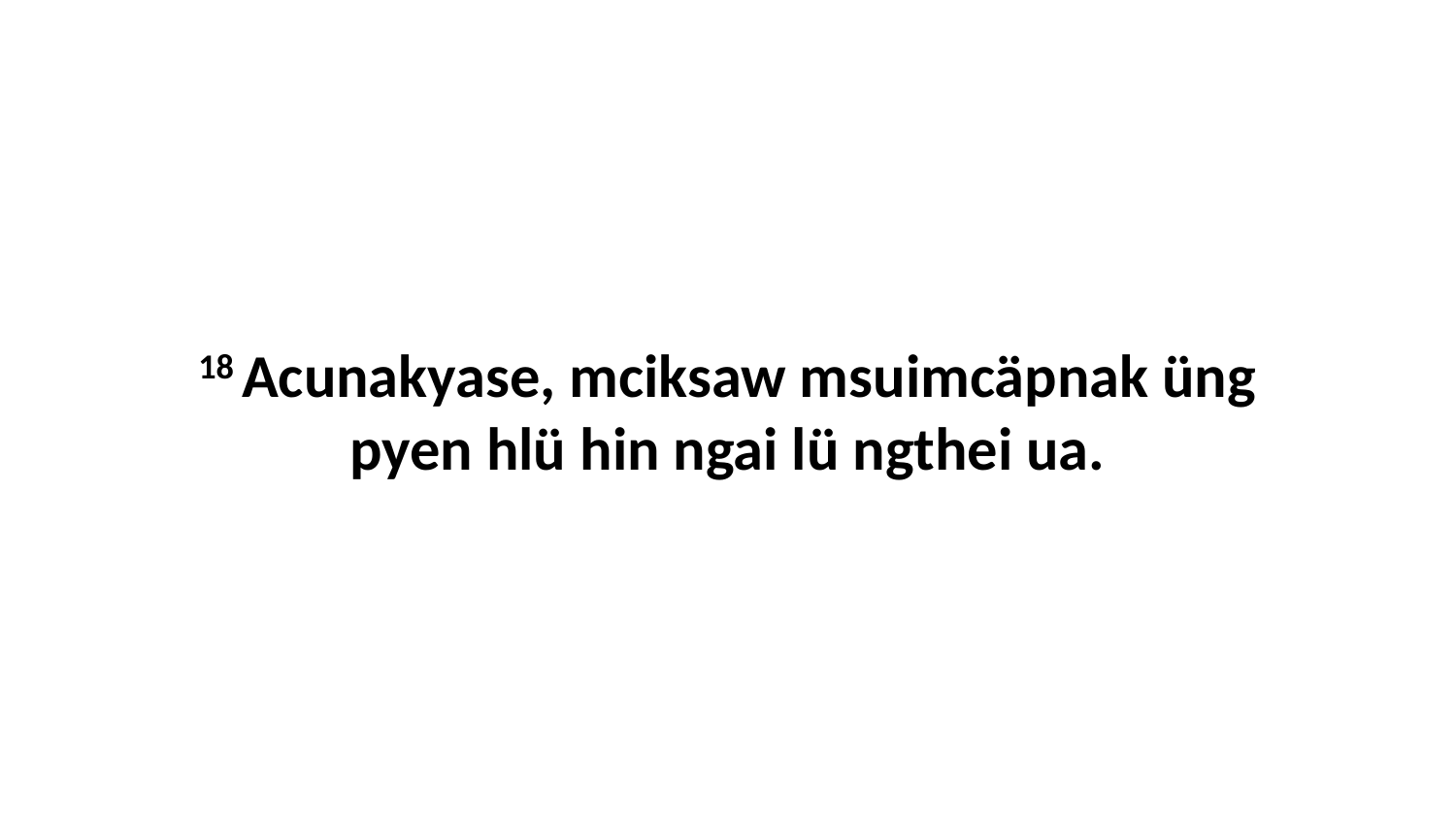

18 Acunakyase, mciksaw msuimcäpnak üng pyen hlü hin ngai lü ngthei ua.